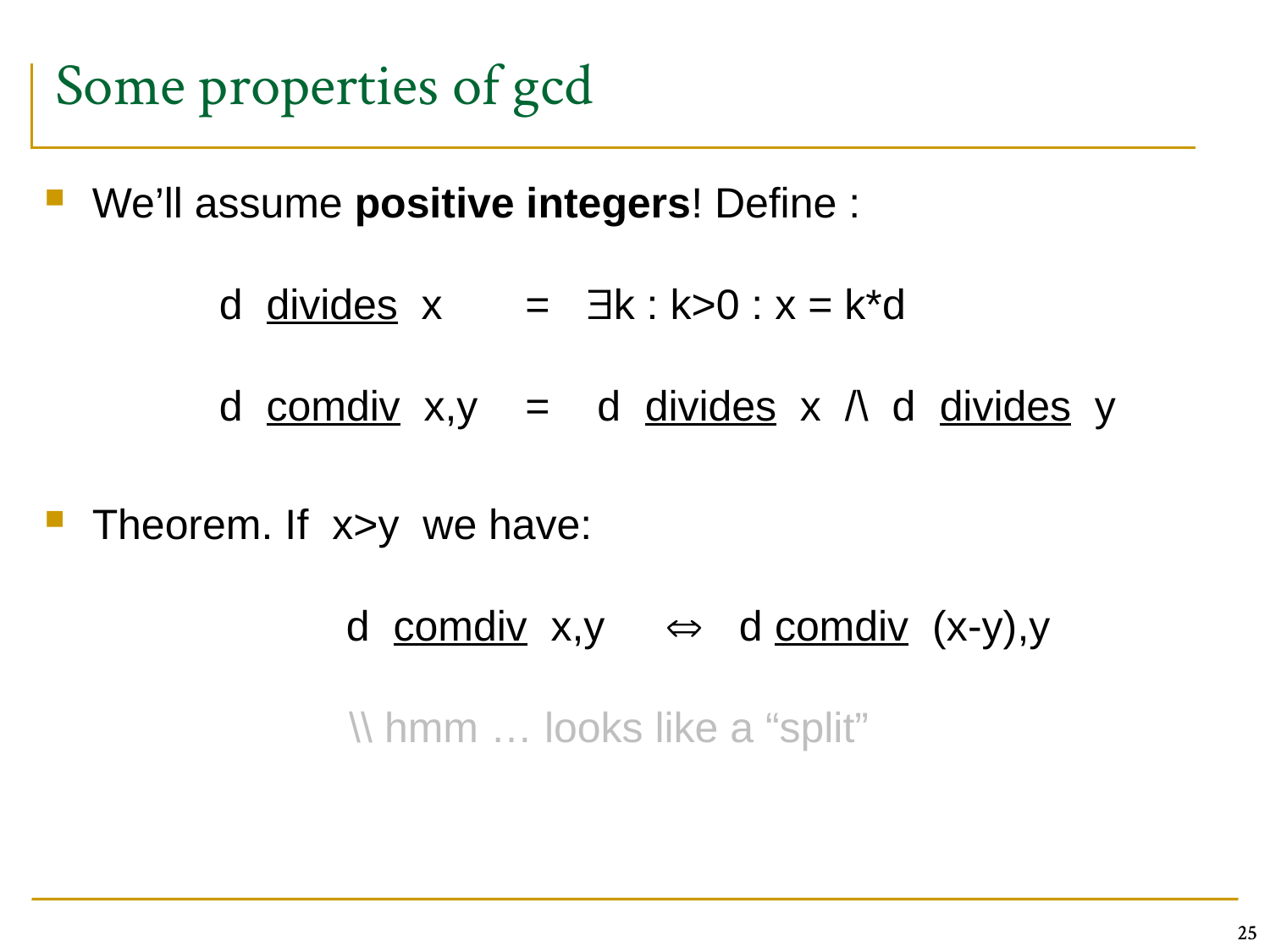

# Some properties of gcd
We’ll assume positive integers! Define :
	d  divides  x       =   ∃k : k>0 : x = k*d
	d  comdiv  x,y    =    d  divides  x  /\  d  divides  y

Theorem. If  x>y  we have:
		d  comdiv  x,y     ⇔   d comdiv  (x-y),y
	           \\ hmm … looks like a “split”
25
25